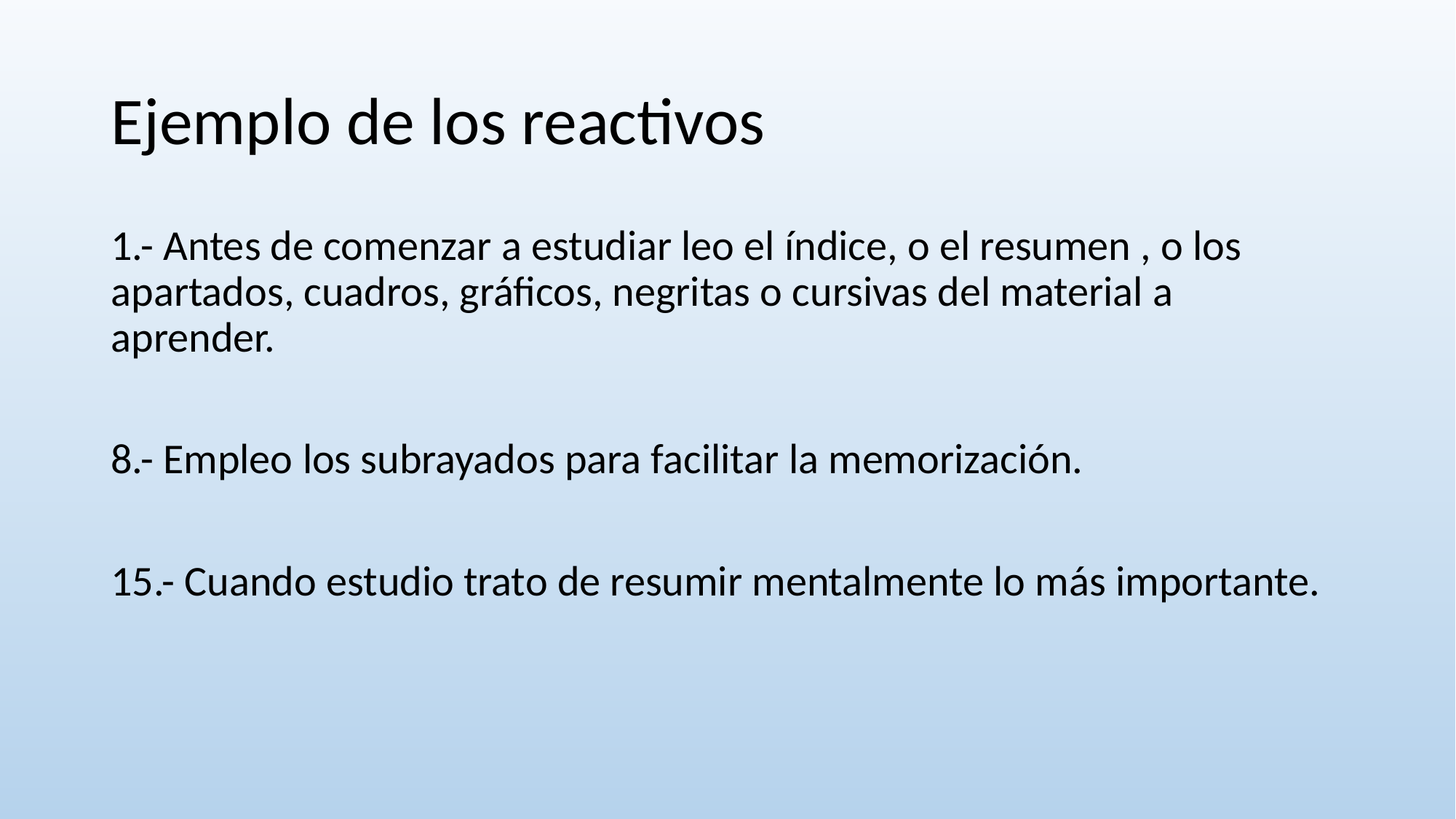

# Ejemplo de los reactivos
1.- Antes de comenzar a estudiar leo el índice, o el resumen , o los apartados, cuadros, gráficos, negritas o cursivas del material a aprender.

8.- Empleo los subrayados para facilitar la memorización.

15.- Cuando estudio trato de resumir mentalmente lo más importante.